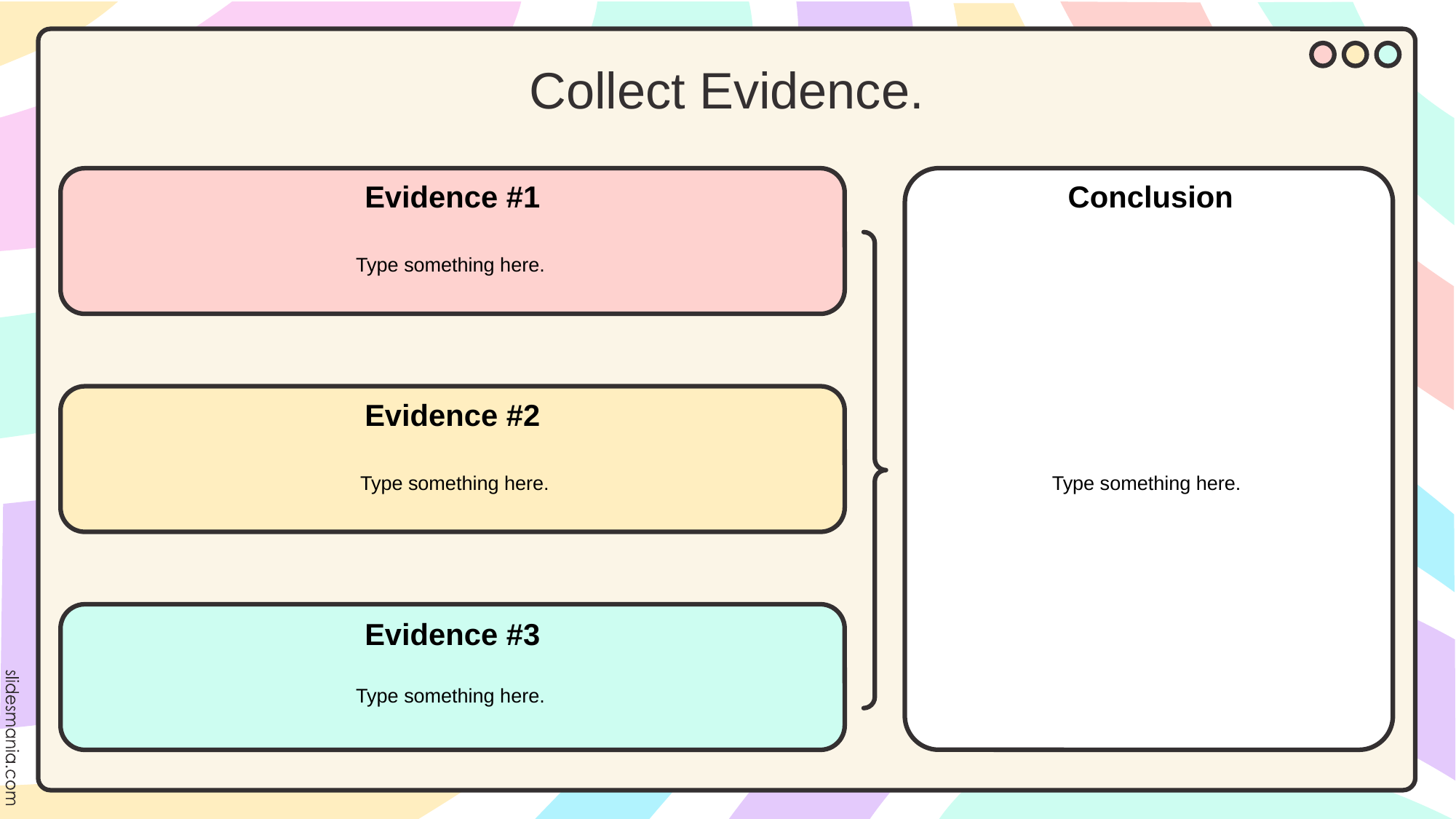

# Collect Evidence.
Evidence #1
Conclusion
Type something here.
Type something here.
Evidence #2
Type something here.
Evidence #3
Type something here.